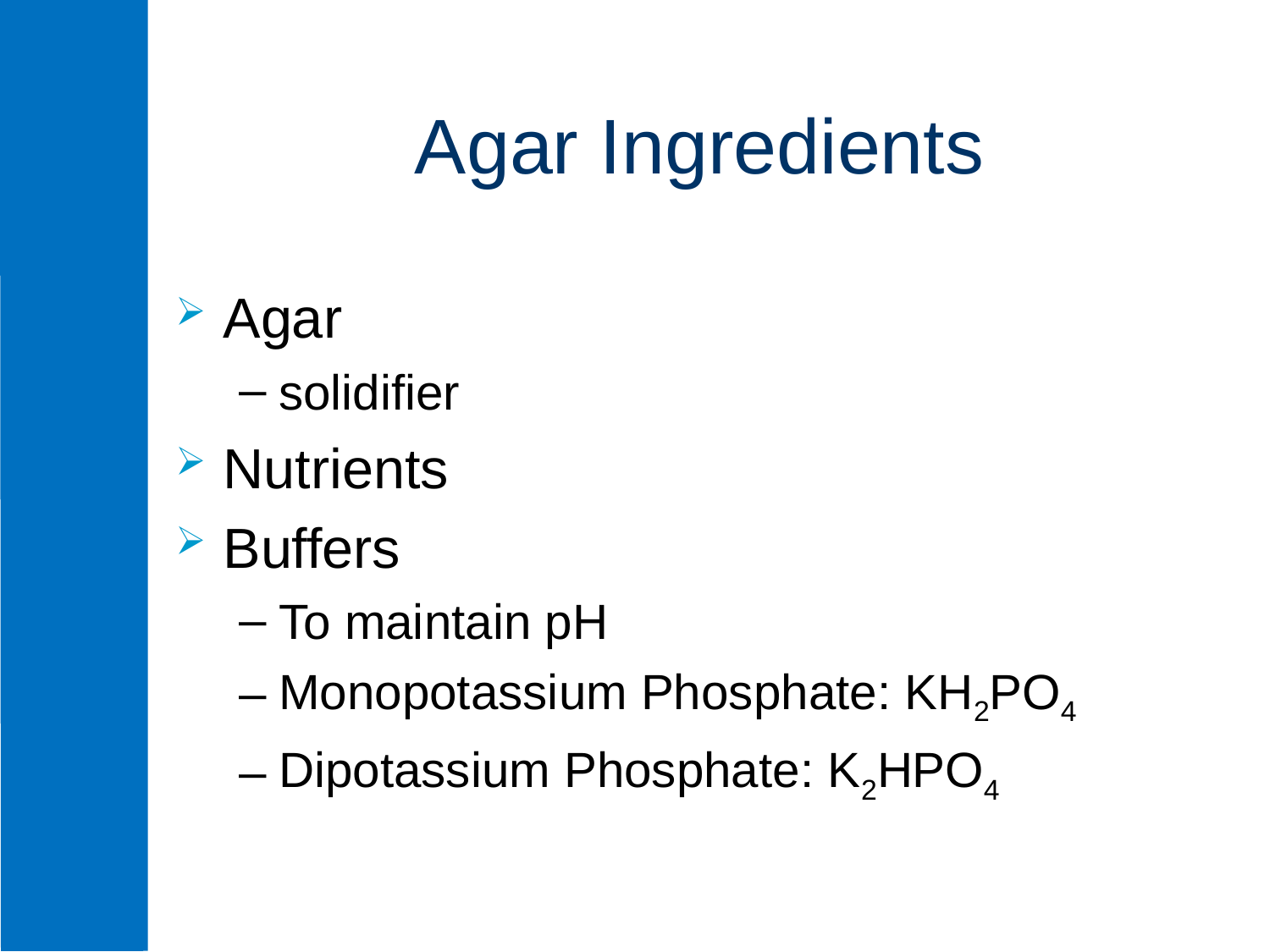

# Agar Ingredients
Agar
solidifier
Nutrients
Buffers
To maintain pH
Monopotassium Phosphate: KH2PO4
Dipotassium Phosphate: K2HPO4